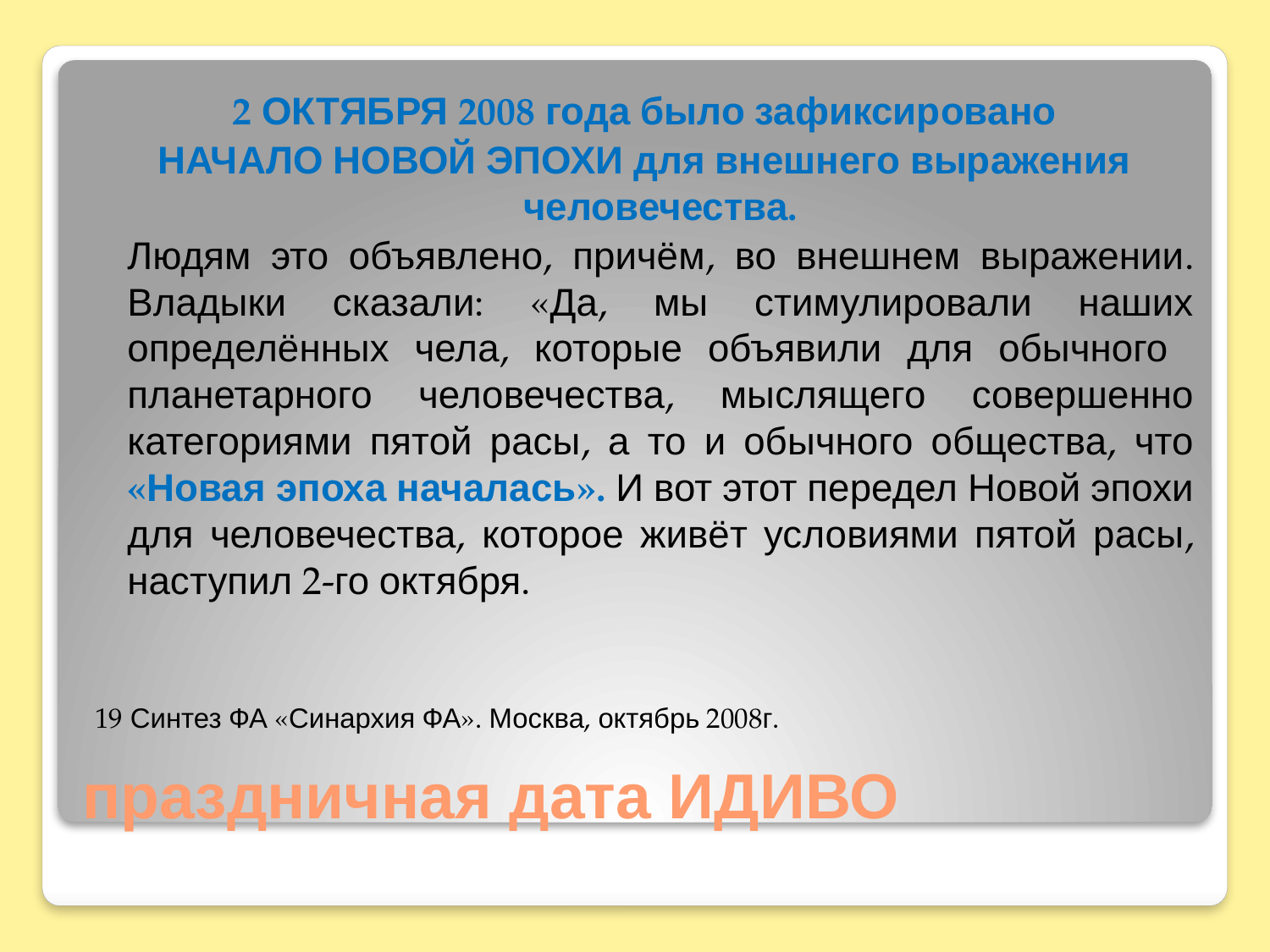

2 ОКТЯБРЯ 2008 года было зафиксировано
НАЧАЛО НОВОЙ ЭПОХИ для внешнего выражения человечества.
		Людям это объявлено, причём, во внешнем выражении. Владыки сказали: «Да, мы стимулировали наших определённых чела, которые объявили для обычного  планетарного человечества, мыслящего совершенно категориями пятой расы, а то и обычного общества, что «Новая эпоха началась». И вот этот передел Новой эпохи для человечества, которое живёт условиями пятой расы, наступил 2-го октября.

19 Синтез ФА «Синархия ФА». Москва, октябрь 2008г.

# праздничная дата ИДИВО